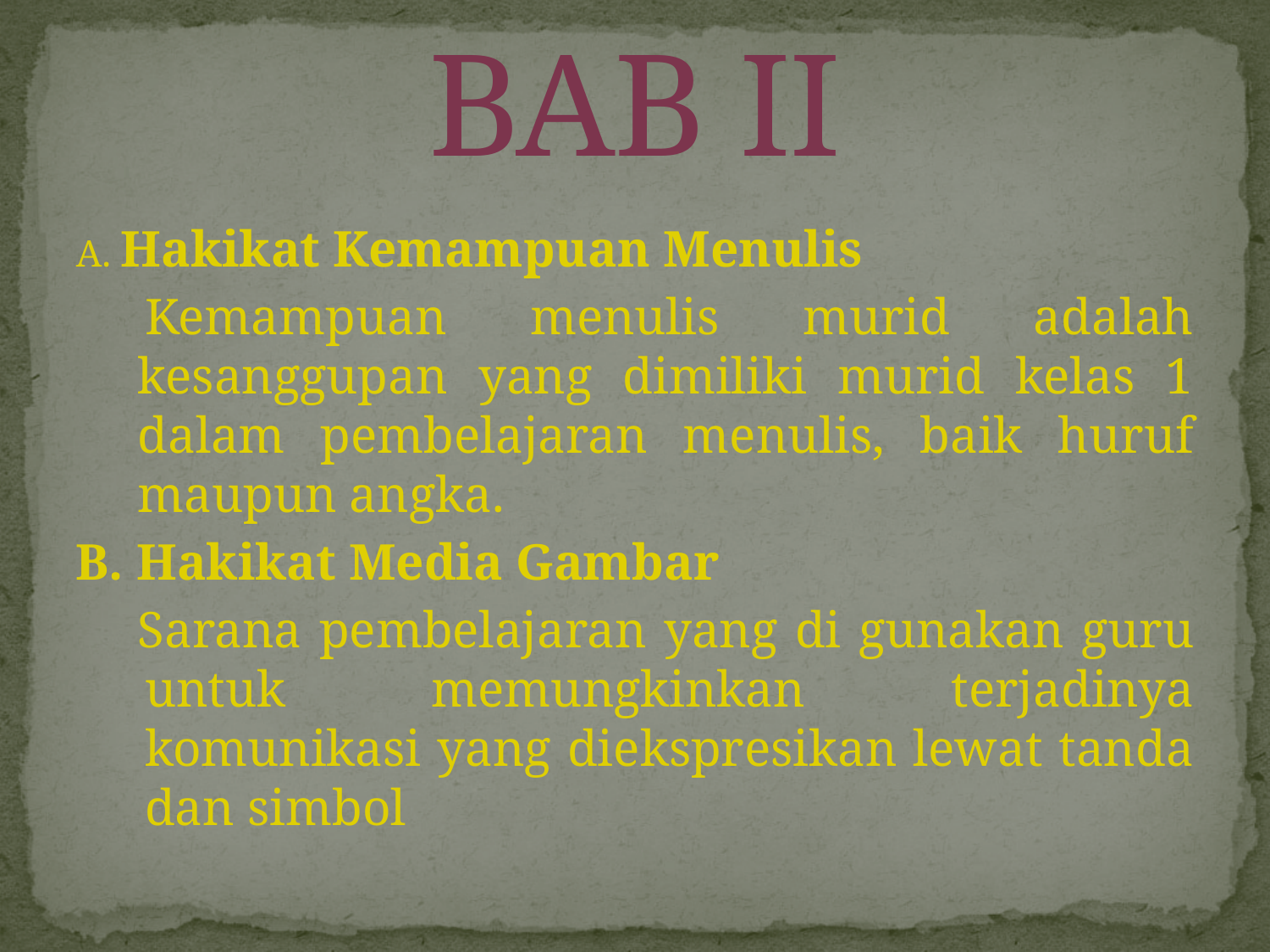

# BAB II
A. Hakikat Kemampuan Menulis
Kemampuan menulis murid adalah kesanggupan yang dimiliki murid kelas 1 dalam pembelajaran menulis, baik huruf maupun angka.
B. Hakikat Media Gambar
Sarana pembelajaran yang di gunakan guru untuk memungkinkan terjadinya komunikasi yang diekspresikan lewat tanda dan simbol